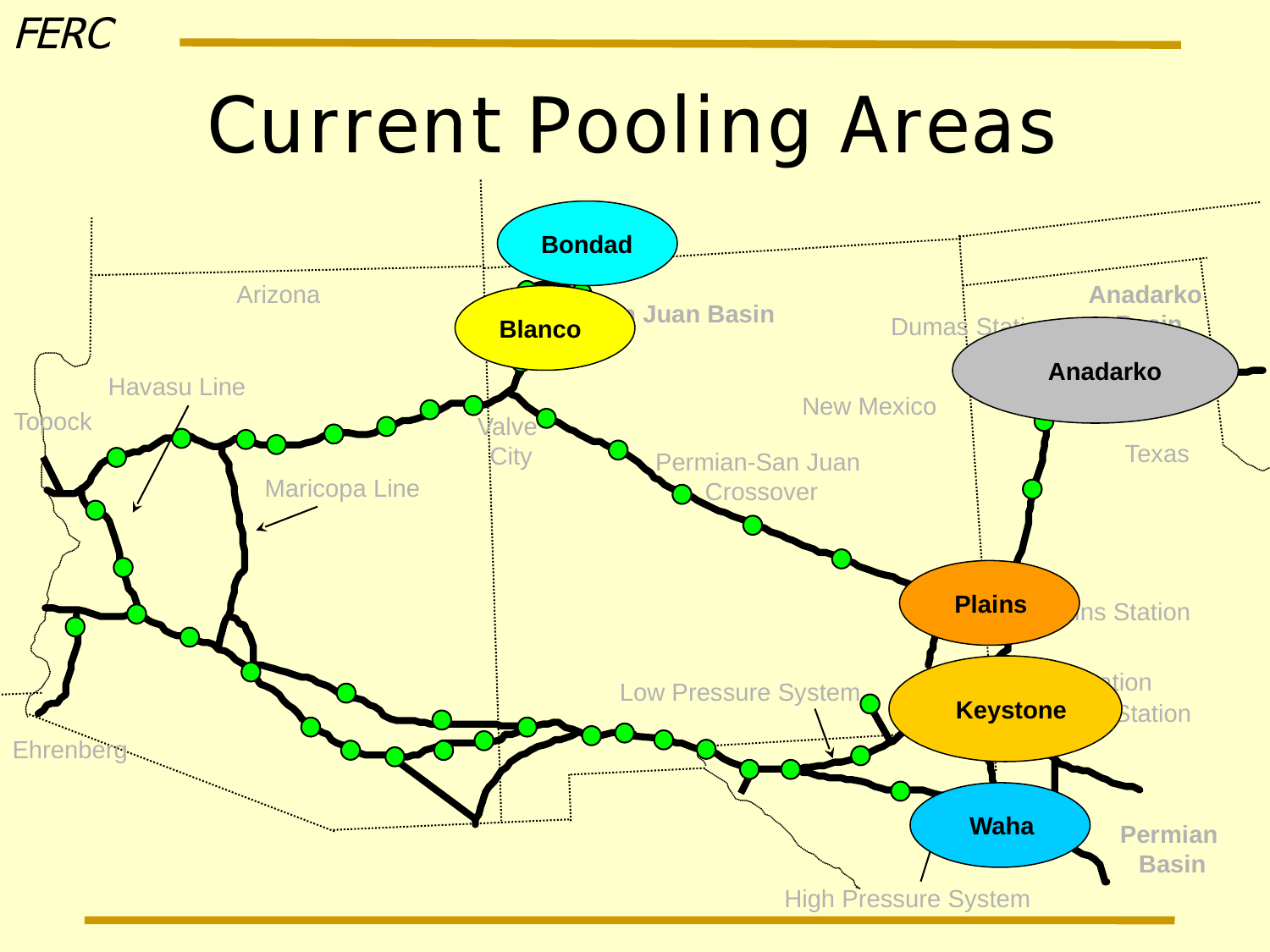

# Current Pooling Areas

Bondad

Anadarko
Basin
Arizona

San Juan Basin
Dumas Station
Blanco

Anadarko

Havasu Line
New Mexico

Topock

Valve
City

Texas

Permian-San Juan
Crossover

Maricopa Line

Plains

Plains Station

Eunice Station

Low Pressure System

Keystone
Keystone Station

Ehrenberg

Waha
Station
Waha

Permian
Basin

High Pressure System